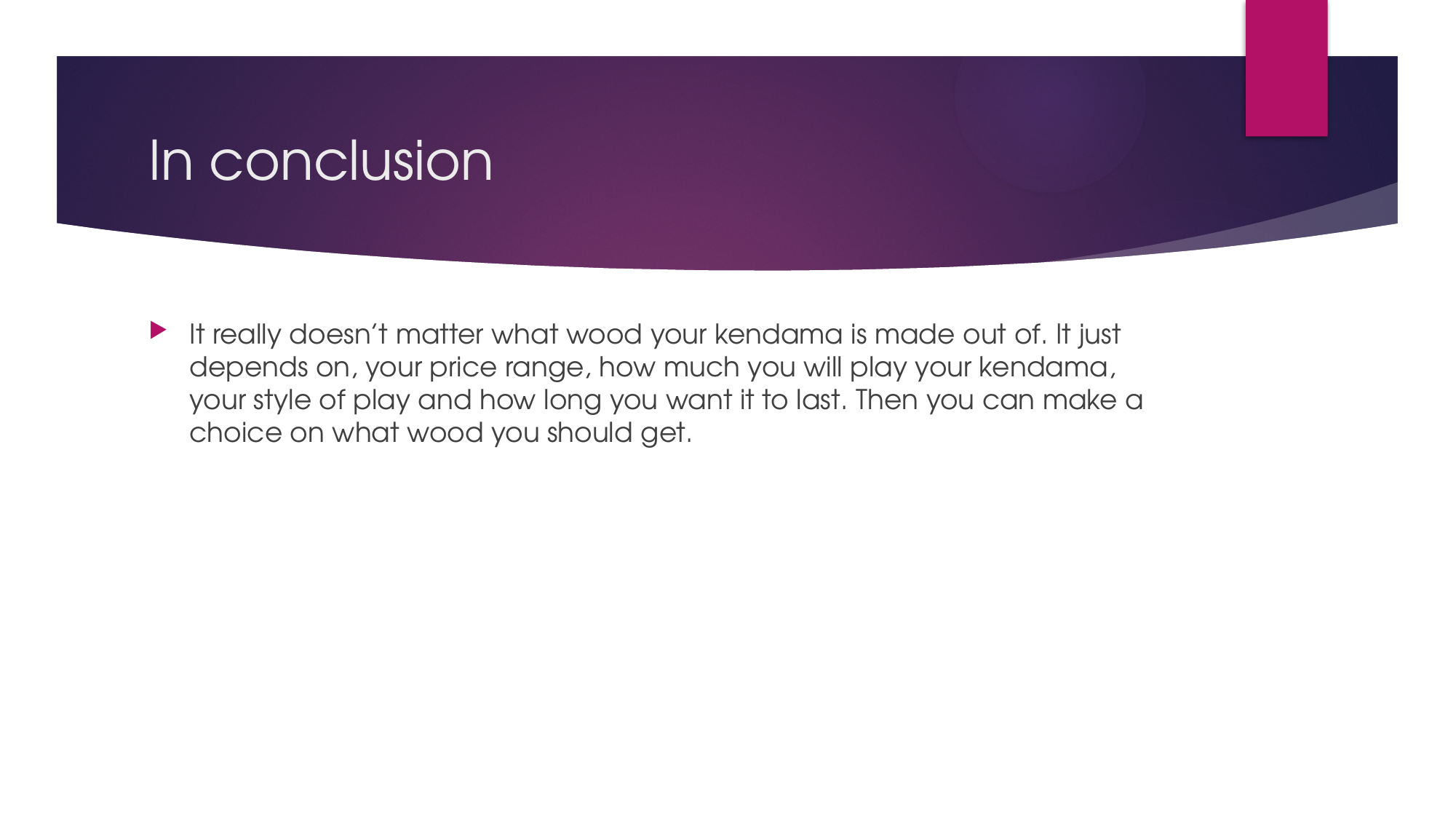

# In conclusion
It really doesn’t matter what wood your kendama is made out of. It just depends on, your price range, how much you will play your kendama, your style of play and how long you want it to last. Then you can make a choice on what wood you should get.